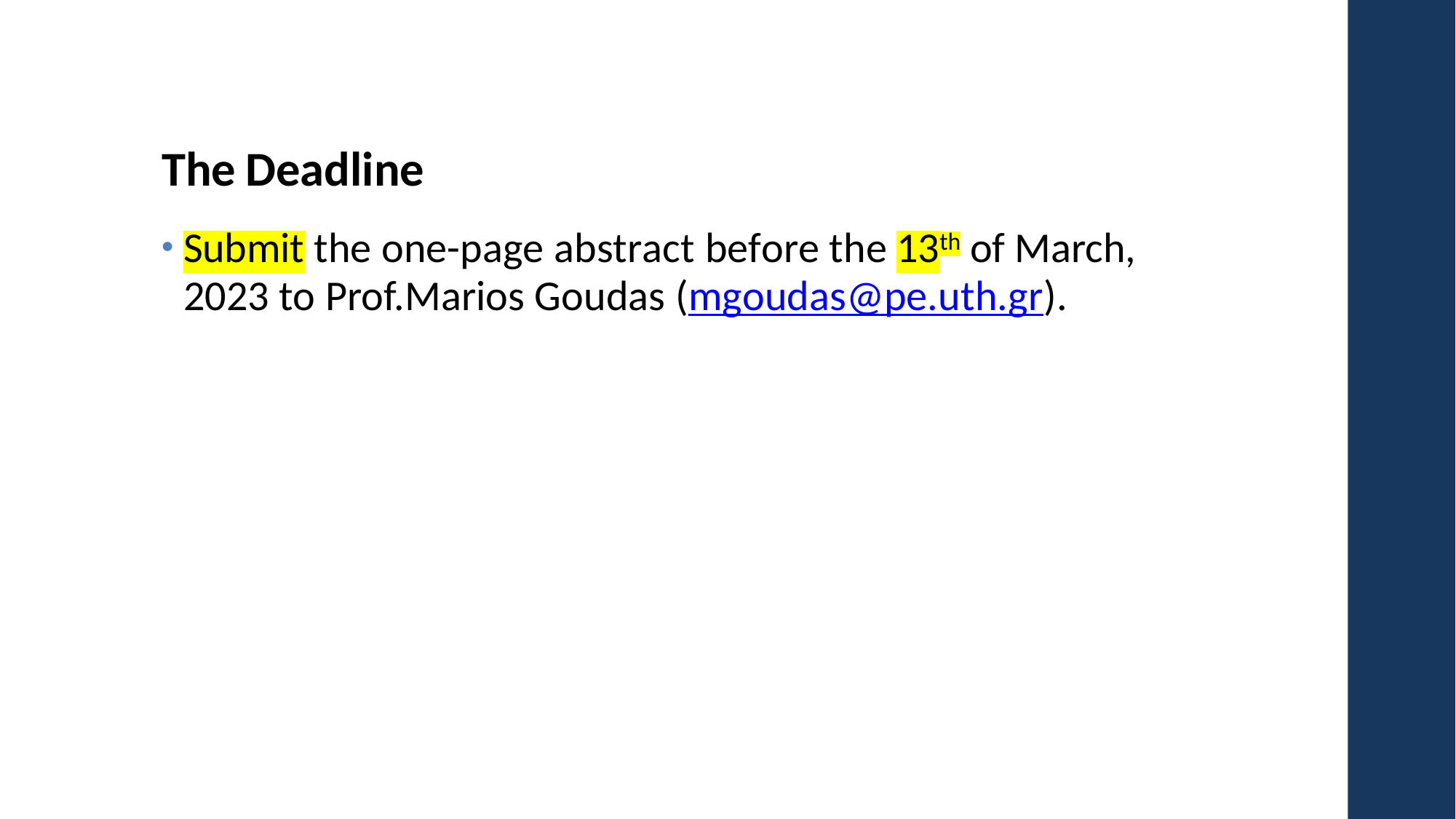

# The Deadline
Submit the one-page abstract before the 13th of March, 2023 to Prof.Marios Goudas (mgoudas@pe.uth.gr).